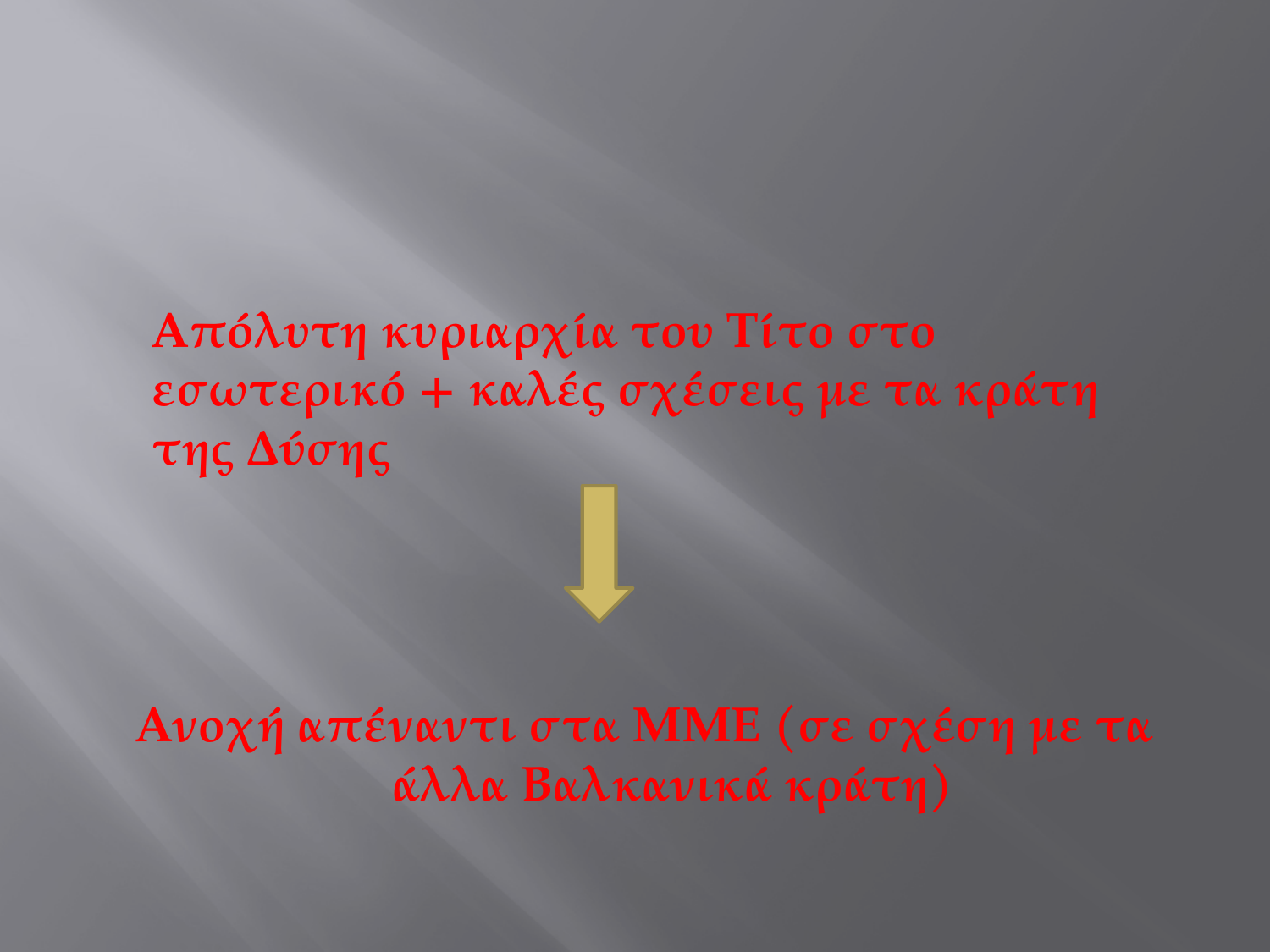

#

	Απόλυτη κυριαρχία του Τίτο στο εσωτερικό + καλές σχέσεις με τα κράτη της Δύσης

Ανοχή απέναντι στα ΜΜΕ (σε σχέση με τα άλλα Βαλκανικά κράτη)